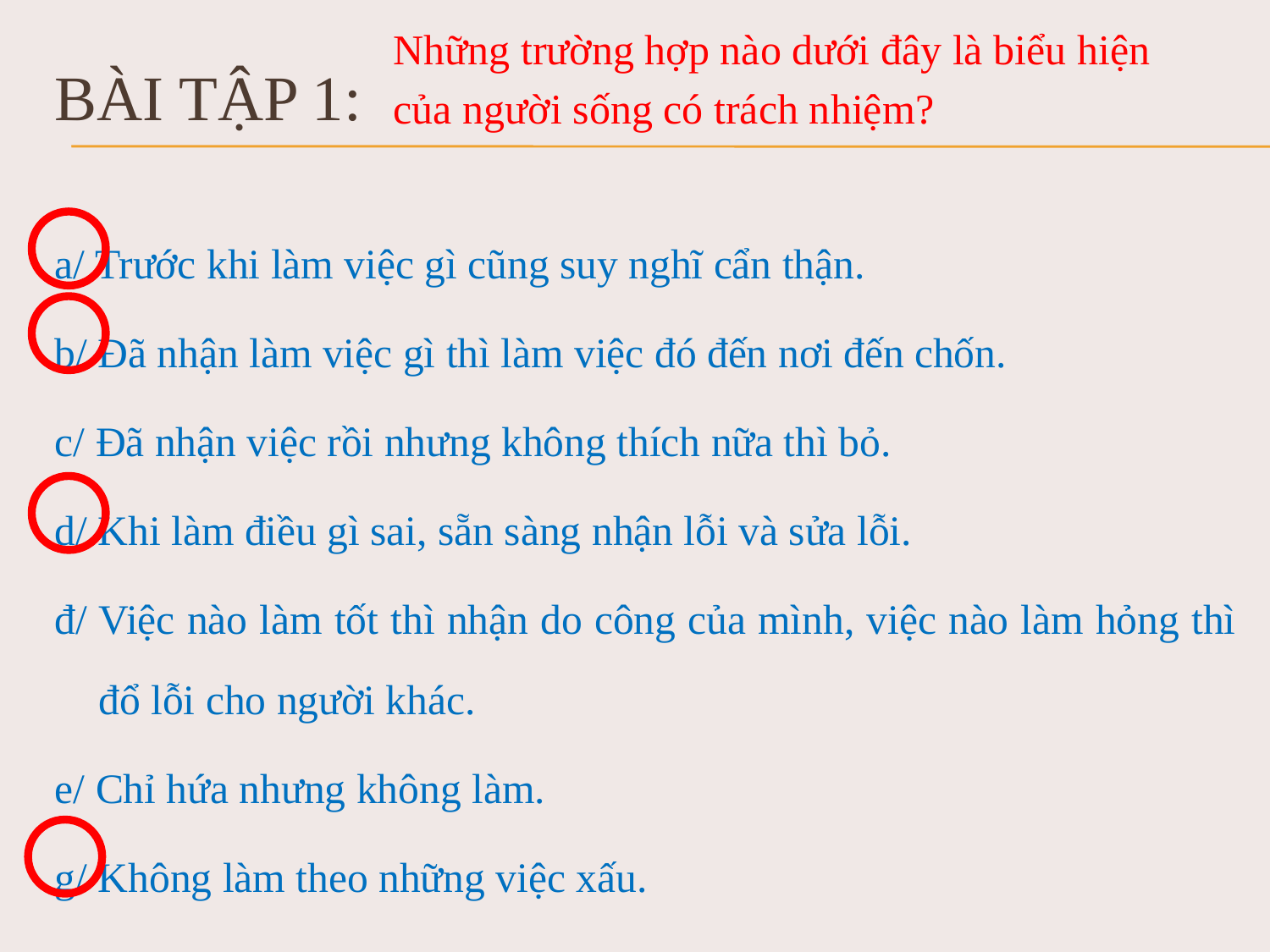

Những trường hợp nào dưới đây là biểu hiện
của người sống có trách nhiệm?
# Bài tập 1:
a/ Trước khi làm việc gì cũng suy nghĩ cẩn thận.
b/ Đã nhận làm việc gì thì làm việc đó đến nơi đến chốn.
c/ Đã nhận việc rồi nhưng không thích nữa thì bỏ.
d/ Khi làm điều gì sai, sẵn sàng nhận lỗi và sửa lỗi.
đ/ Việc nào làm tốt thì nhận do công của mình, việc nào làm hỏng thì đổ lỗi cho người khác.
e/ Chỉ hứa nhưng không làm.
g/ Không làm theo những việc xấu.